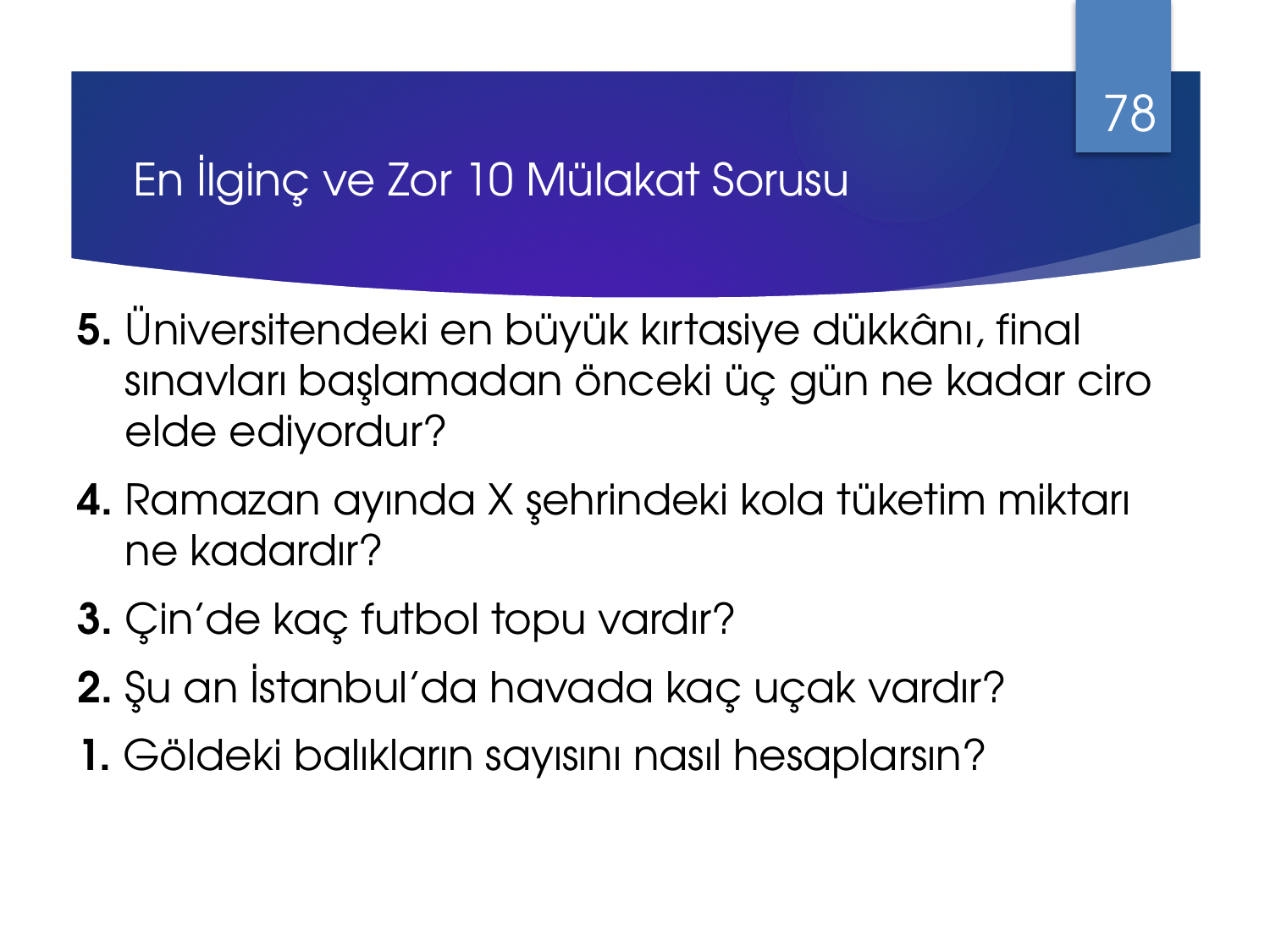

78
# En İlginç ve Zor 10 Mülakat Sorusu
5. Üniversitendeki en büyük kırtasiye dükkânı, final sınavları başlamadan önceki üç gün ne kadar ciro elde ediyordur?
4. Ramazan ayında X şehrindeki kola tüketim miktarı ne kadardır?
3. Çin’de kaç futbol topu vardır?
2. Şu an İstanbul’da havada kaç uçak vardır?
1. Göldeki balıkların sayısını nasıl hesaplarsın?